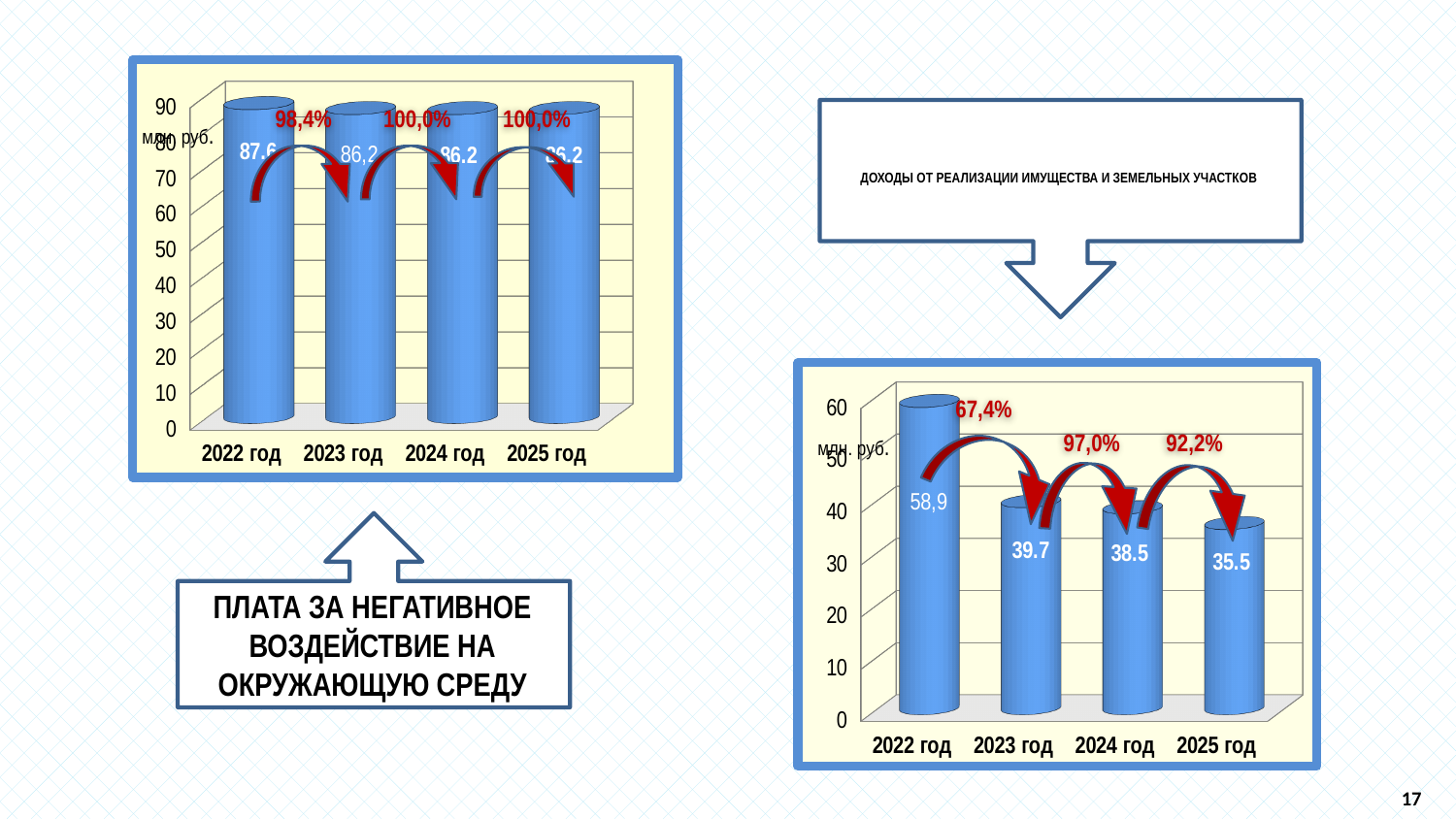

[unsupported chart]

98,4%
100,0%
100,0%

млн. руб.

Доходы от реализации имущества и земельных участков

[unsupported chart]

67,4%
97,0%
92,2%
млн. руб.

Плата за негативное воздействие на окружающую среду
17